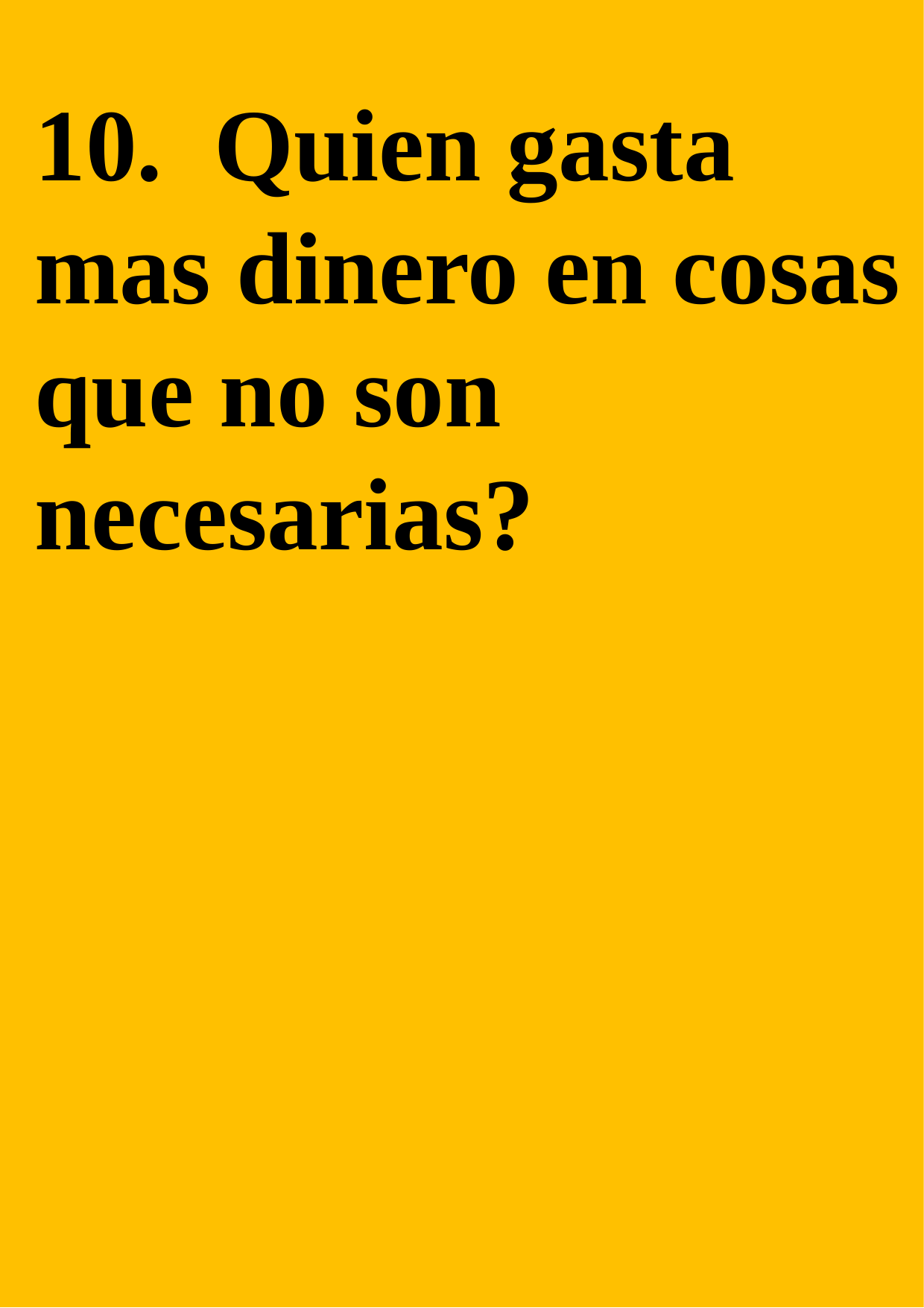

10.  Quien gasta mas dinero en cosas que no son necesarias?